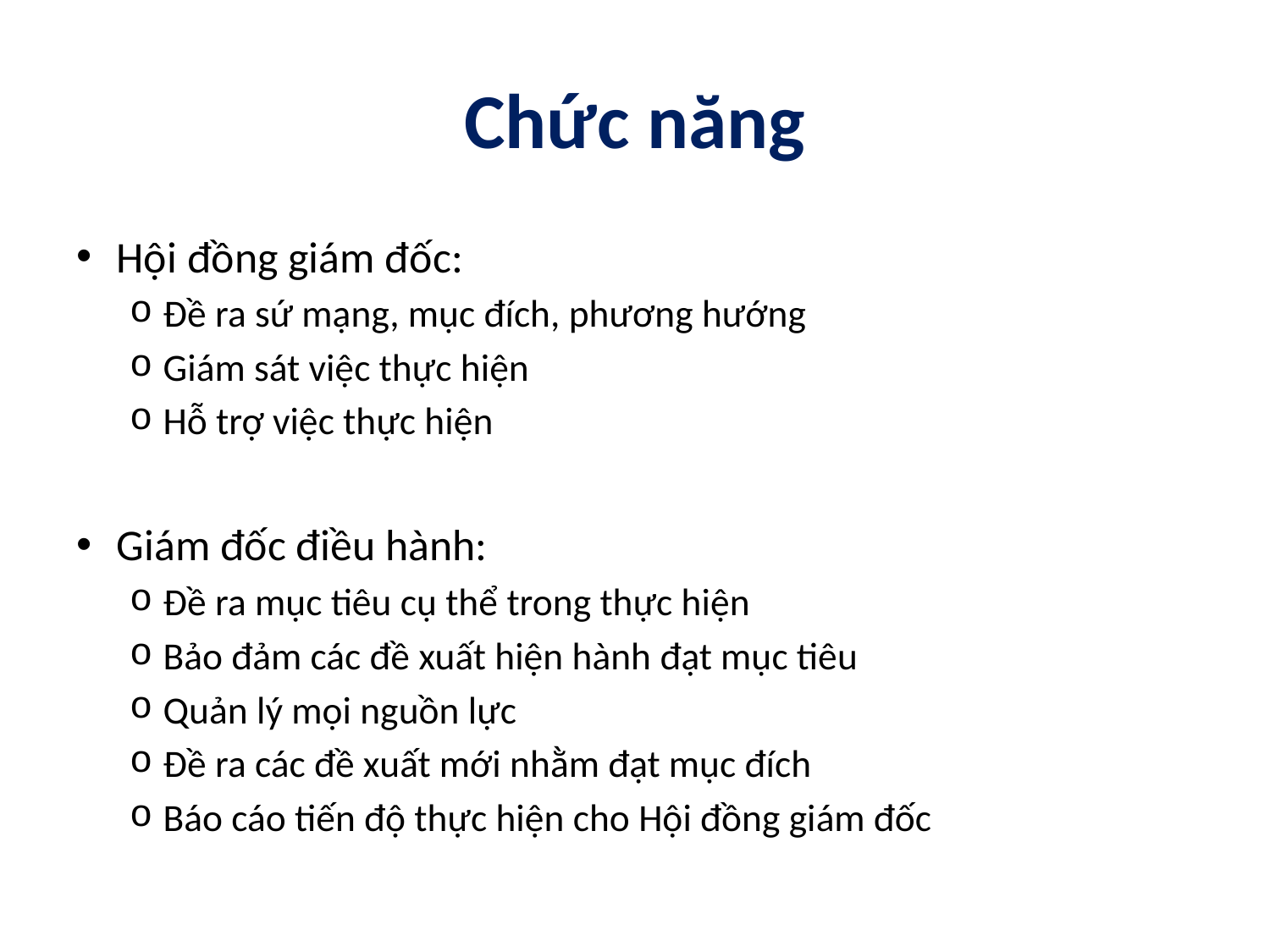

# Chức năng
Hội đồng giám đốc:
Đề ra sứ mạng, mục đích, phương hướng
Giám sát việc thực hiện
Hỗ trợ việc thực hiện

Giám đốc điều hành:
Đề ra mục tiêu cụ thể trong thực hiện
Bảo đảm các đề xuất hiện hành đạt mục tiêu
Quản lý mọi nguồn lực
Đề ra các đề xuất mới nhằm đạt mục đích
Báo cáo tiến độ thực hiện cho Hội đồng giám đốc